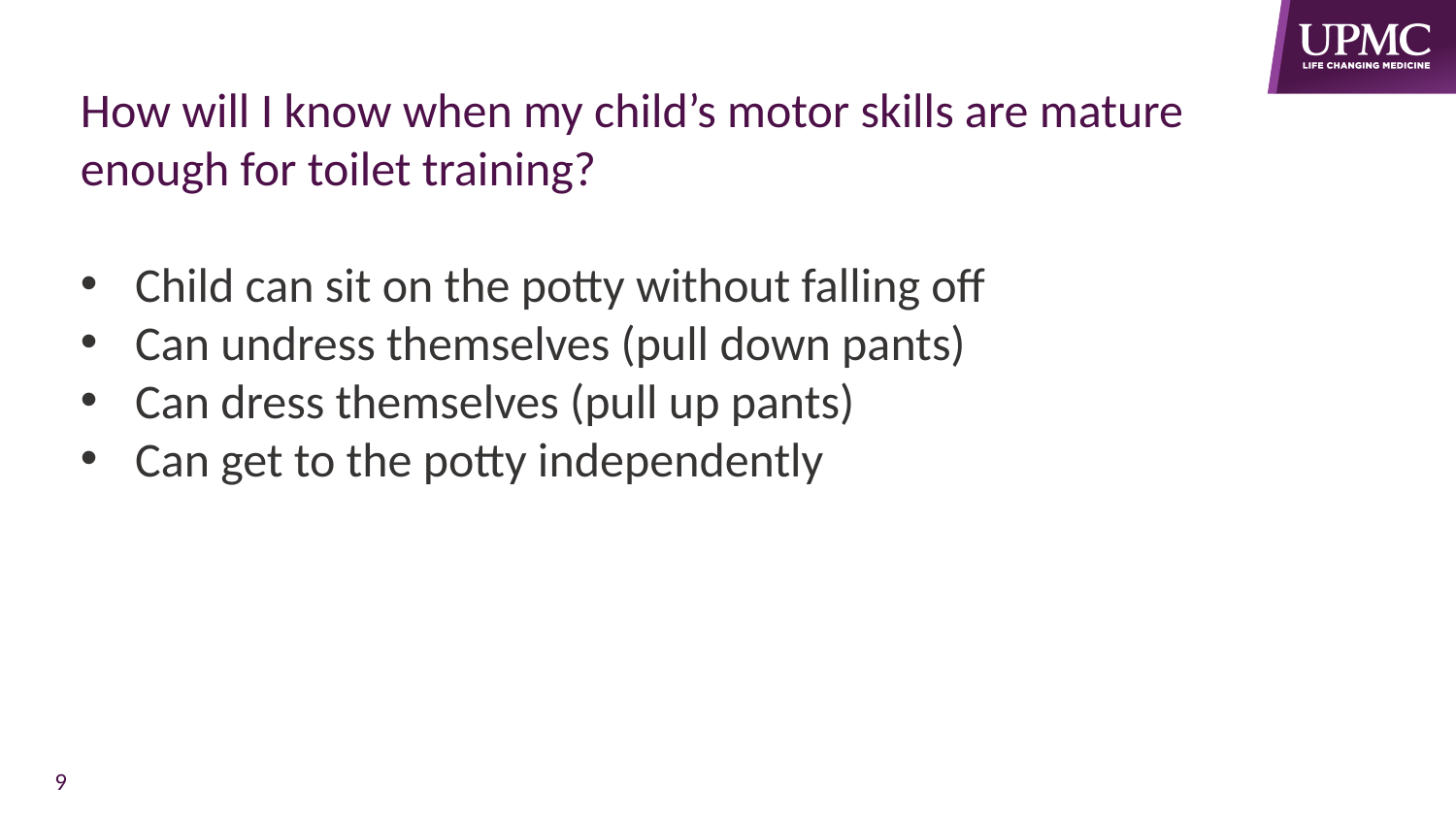

How will I know when my child’s motor skills are mature
enough for toilet training?

Child can sit on the potty without falling off
Can undress themselves (pull down pants)
Can dress themselves (pull up pants)
Can get to the potty independently
9